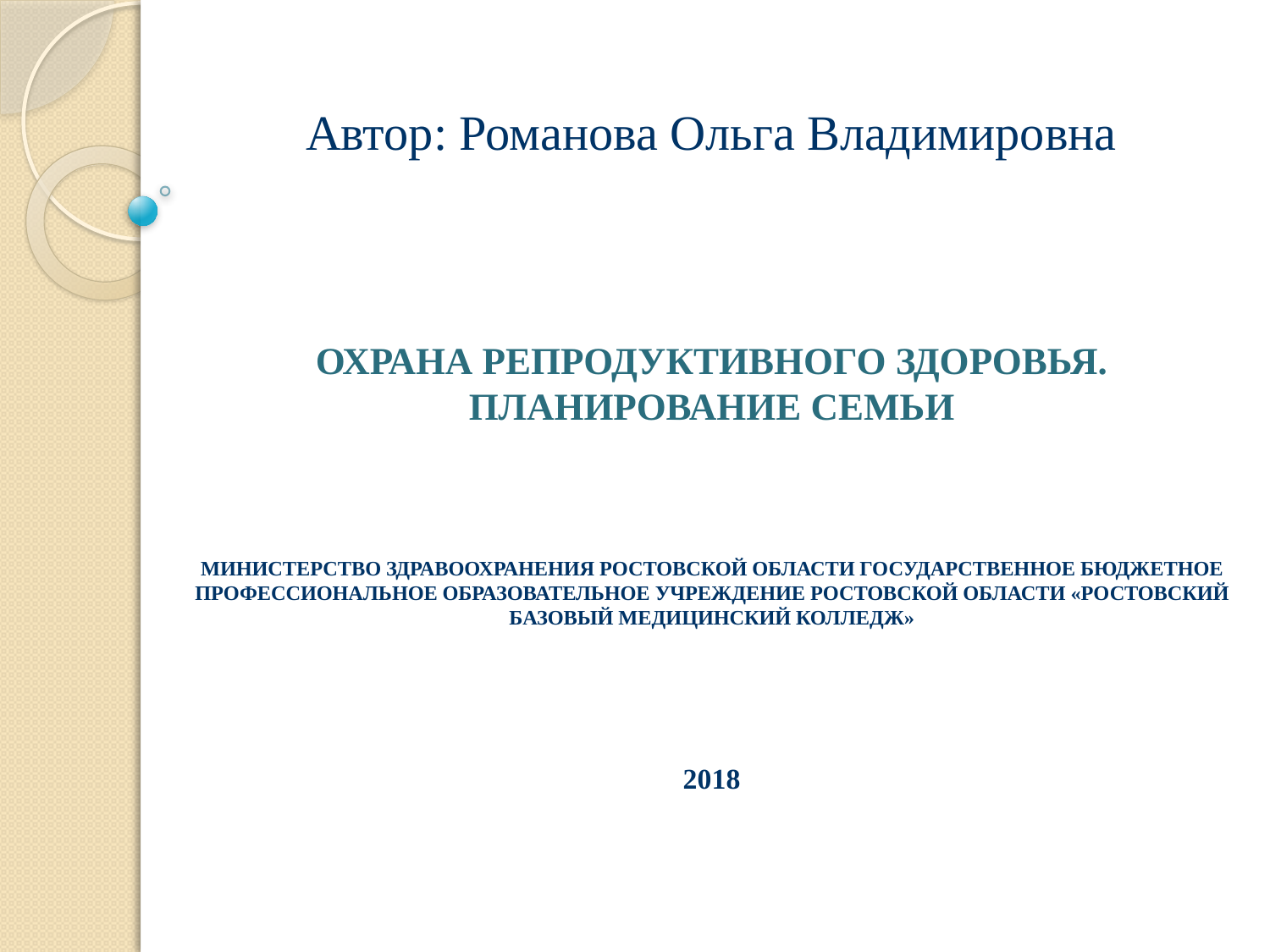

# Автор: Романова Ольга Владимировна

ОХРАНА РЕПРОДУКТИВНОГО ЗДОРОВЬЯ. ПЛАНИРОВАНИЕ СЕМЬИ

МИНИСТЕРСТВО ЗДРАВООХРАНЕНИЯ РОСТОВСКОЙ ОБЛАСТИ ГОСУДАРСТВЕННОЕ БЮДЖЕТНОЕ ПРОФЕССИОНАЛЬНОЕ ОБРАЗОВАТЕЛЬНОЕ УЧРЕЖДЕНИЕ РОСТОВСКОЙ ОБЛАСТИ «РОСТОВСКИЙ БАЗОВЫЙ МЕДИЦИНСКИЙ КОЛЛЕДЖ»

2018